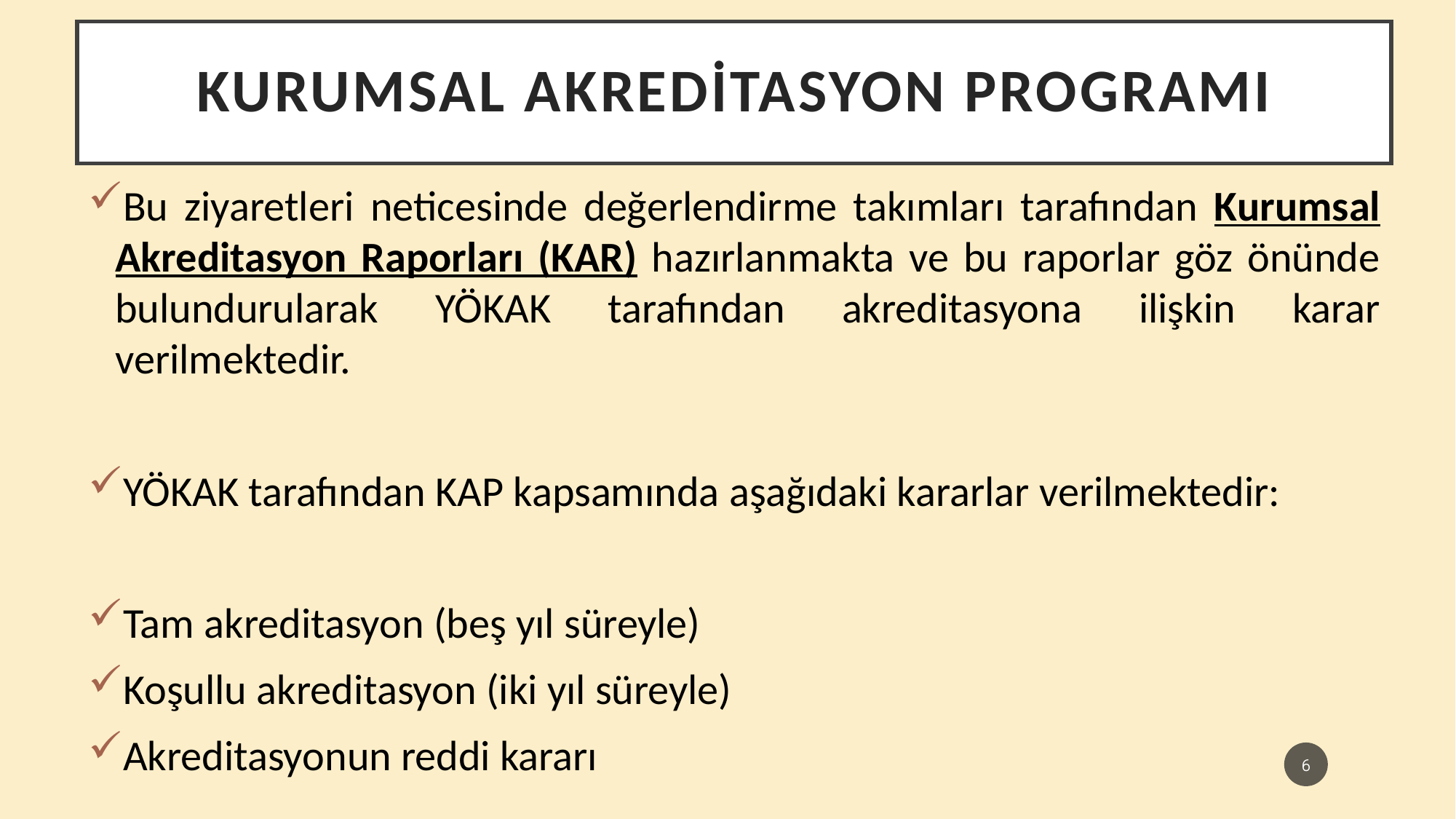

KURUMSAL AKREDİTASYON PROGRAMI
Bu ziyaretleri neticesinde değerlendirme takımları tarafından Kurumsal Akreditasyon Raporları (KAR) hazırlanmakta ve bu raporlar göz önünde bulundurularak YÖKAK tarafından akreditasyona ilişkin karar verilmektedir.

YÖKAK tarafından KAP kapsamında aşağıdaki kararlar verilmektedir:

Tam akreditasyon (beş yıl süreyle)
Koşullu akreditasyon (iki yıl süreyle)
Akreditasyonun reddi kararı
6